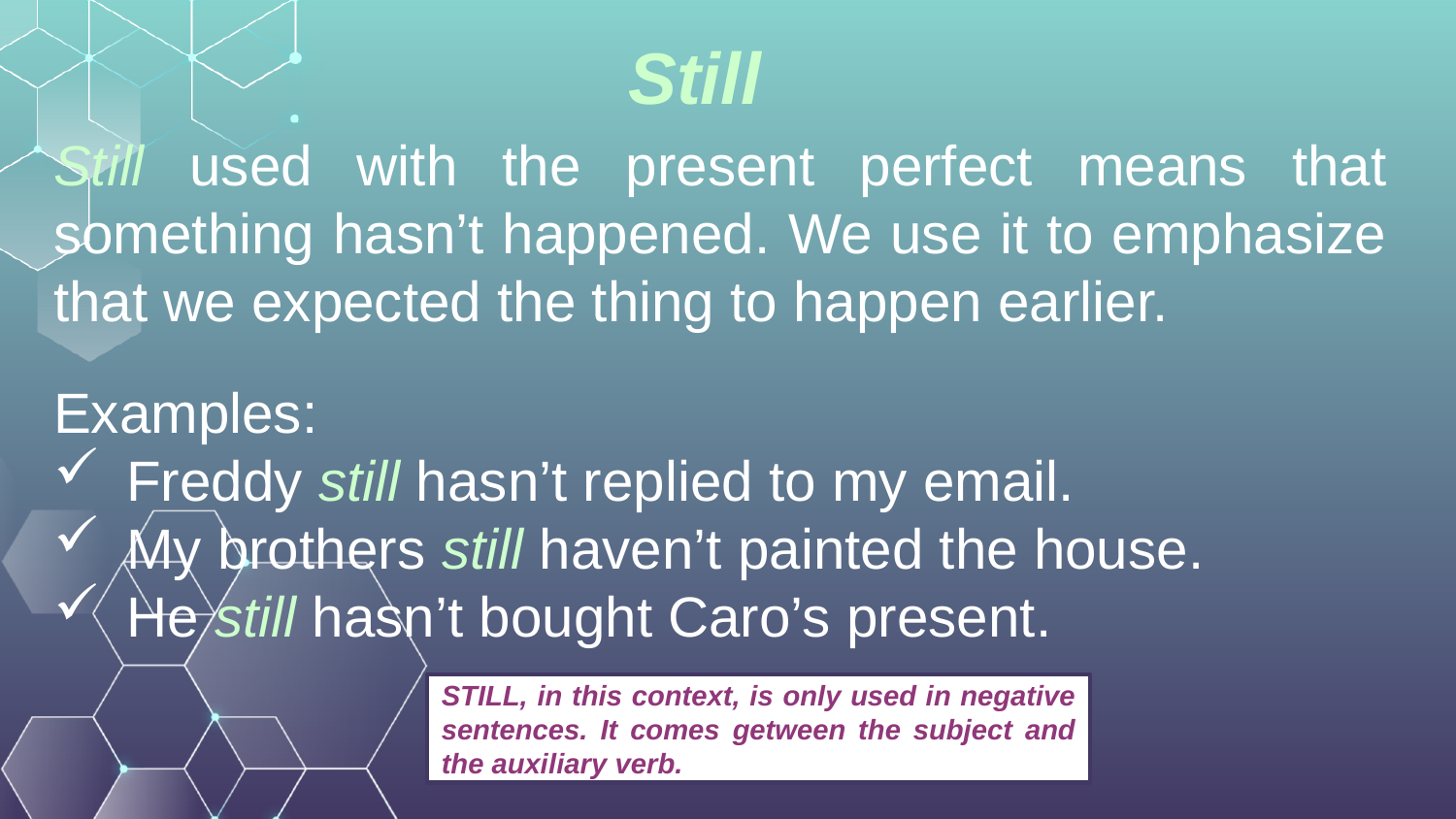

# Still
Still used with the present perfect means that something hasn’t happened. We use it to emphasize that we expected the thing to happen earlier.

Examples:
Freddy still hasn’t replied to my email.
My brothers still haven’t painted the house.
He still hasn’t bought Caro’s present.
STILL, in this context, is only used in negative sentences. It comes getween the subject and the auxiliary verb.